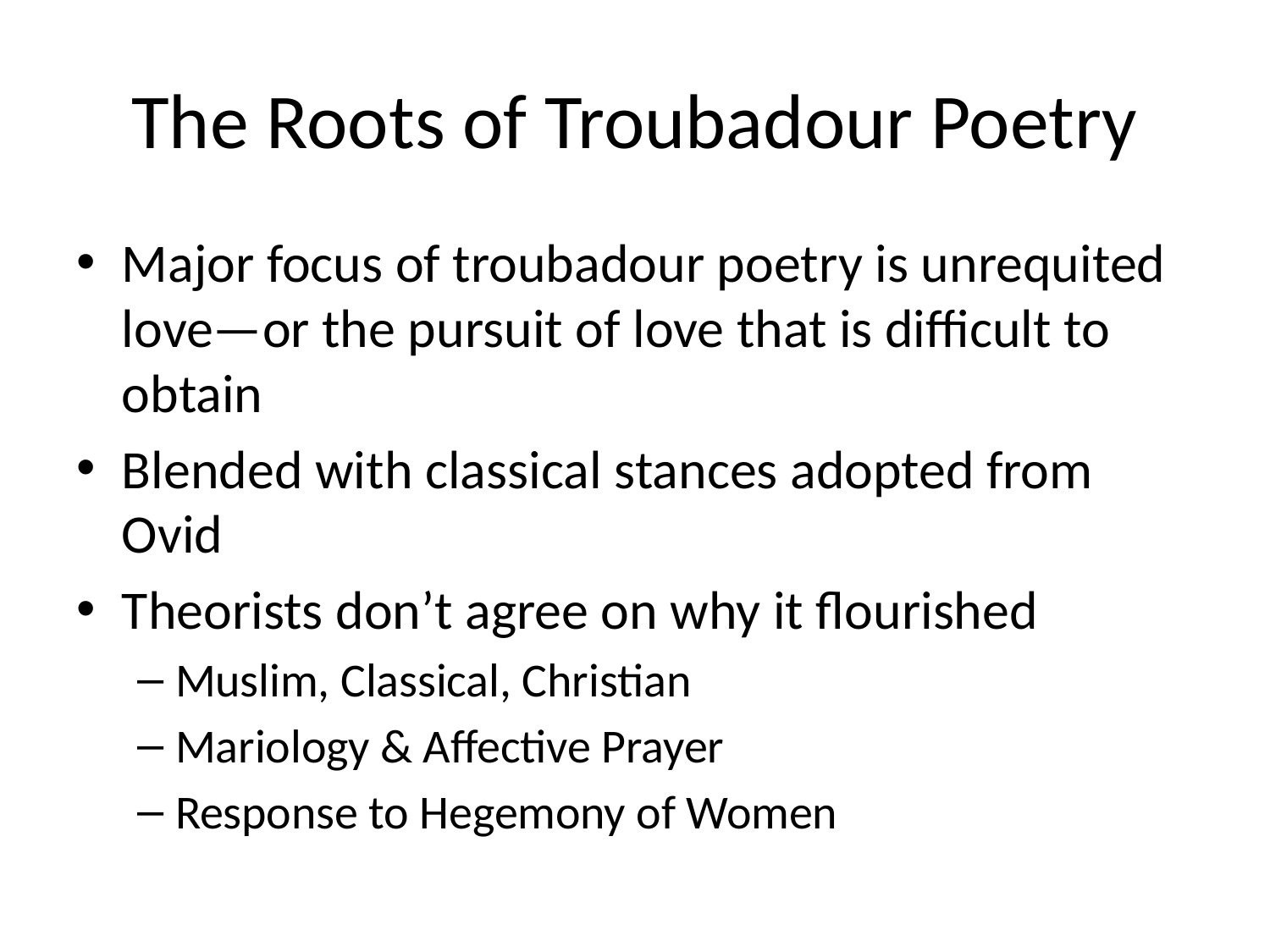

# The Roots of Troubadour Poetry
Major focus of troubadour poetry is unrequited love—or the pursuit of love that is difficult to obtain
Blended with classical stances adopted from Ovid
Theorists don’t agree on why it flourished
Muslim, Classical, Christian
Mariology & Affective Prayer
Response to Hegemony of Women